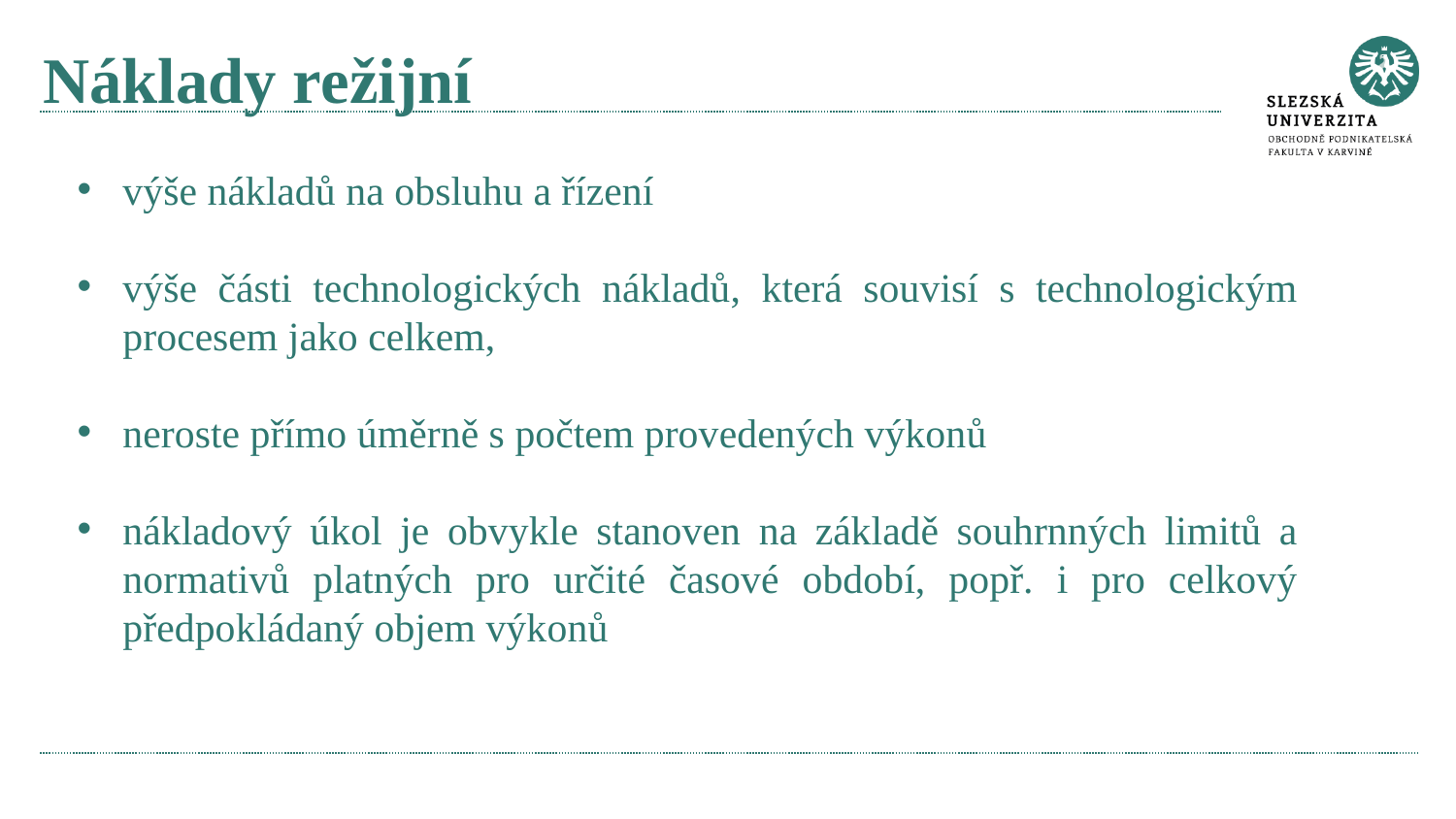

# Náklady režijní

výše nákladů na obsluhu a řízení

výše části technologických nákladů, která souvisí s technologickým procesem jako celkem,

neroste přímo úměrně s počtem provedených výkonů

nákladový úkol je obvykle stanoven na základě souhrnných limitů a normativů platných pro určité časové období, popř. i pro celkový předpokládaný objem výkonů